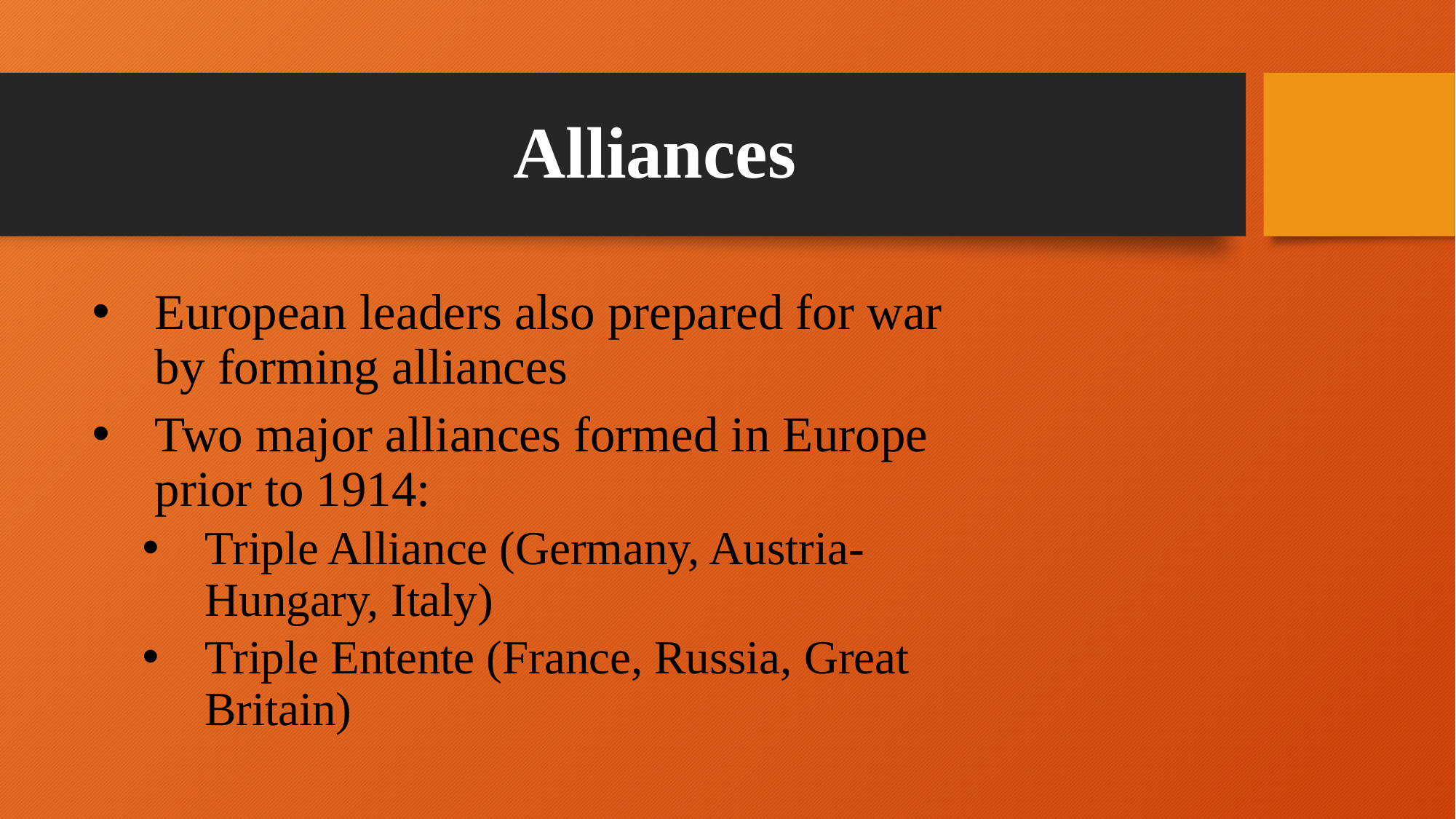

# Alliances
European leaders also prepared for war by forming alliances
Two major alliances formed in Europe prior to 1914:
Triple Alliance (Germany, Austria-Hungary, Italy)
Triple Entente (France, Russia, Great Britain)